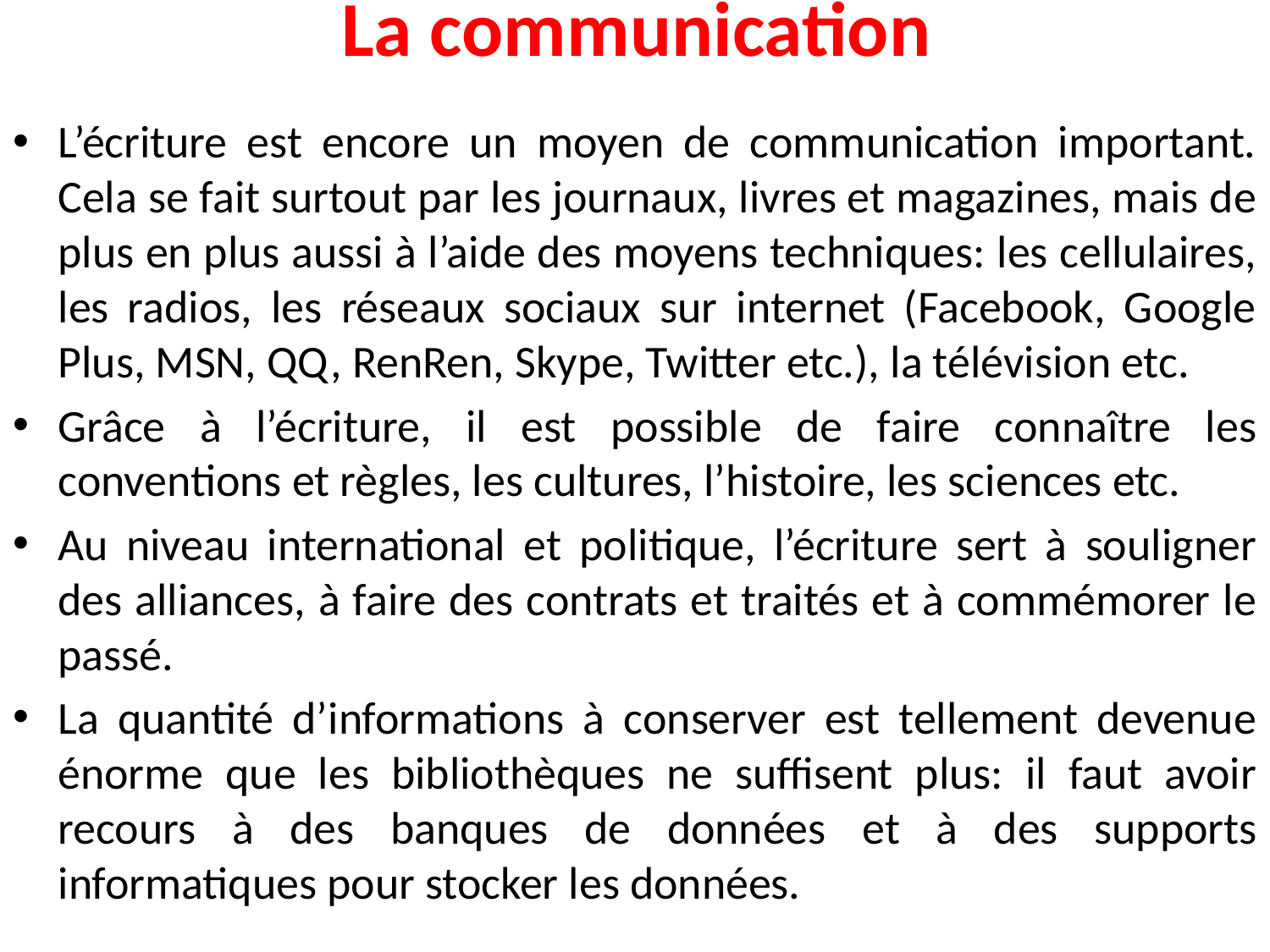

# La communication

L’écriture est encore un moyen de communication important. Cela se fait surtout par les journaux, livres et magazines, mais de plus en plus aussi à l’aide des moyens techniques: les cellulaires, les radios, les réseaux sociaux sur internet (Facebook, Google Plus, MSN, QQ, RenRen, Skype, Twitter etc.), la télévision etc.
Grâce à l’écriture, il est possible de faire connaître les conventions et règles, les cultures, l’histoire, les sciences etc.
Au niveau international et politique, l’écriture sert à souligner des alliances, à faire des contrats et traités et à commémorer le passé.
La quantité d’informations à conserver est tellement devenue énorme que les bibliothèques ne suffisent plus: il faut avoir recours à des banques de données et à des supports informatiques pour stocker les données.